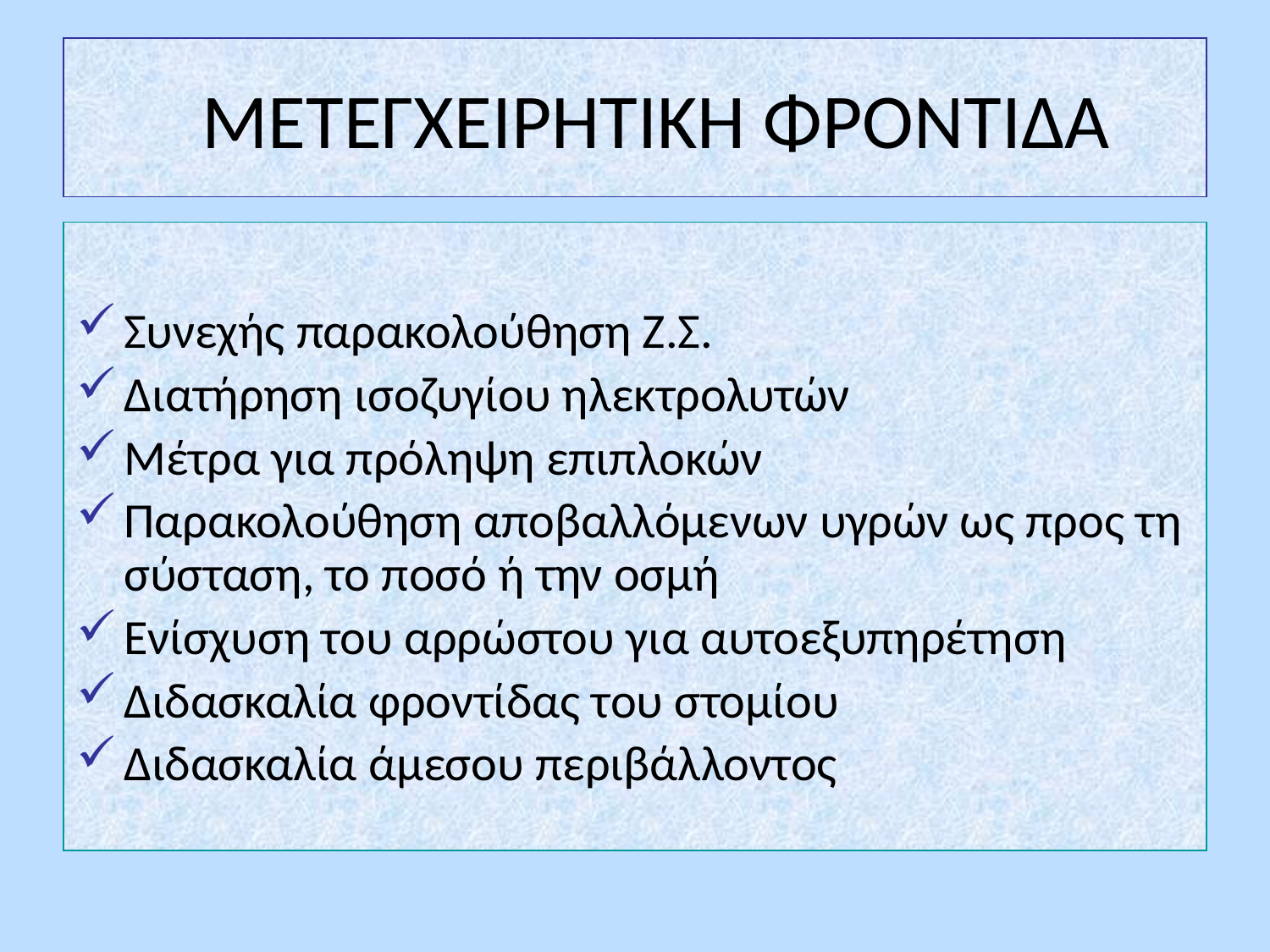

# ΜΕΤΕΓΧΕΙΡΗΤΙΚΗ ΦΡΟΝΤΙΔΑ

Συνεχής παρακολούθηση Ζ.Σ.
Διατήρηση ισοζυγίου ηλεκτρολυτών
Μέτρα για πρόληψη επιπλοκών
Παρακολούθηση αποβαλλόμενων υγρών ως προς τη σύσταση, το ποσό ή την οσμή
Ενίσχυση του αρρώστου για αυτοεξυπηρέτηση
Διδασκαλία φροντίδας του στομίου
Διδασκαλία άμεσου περιβάλλοντος